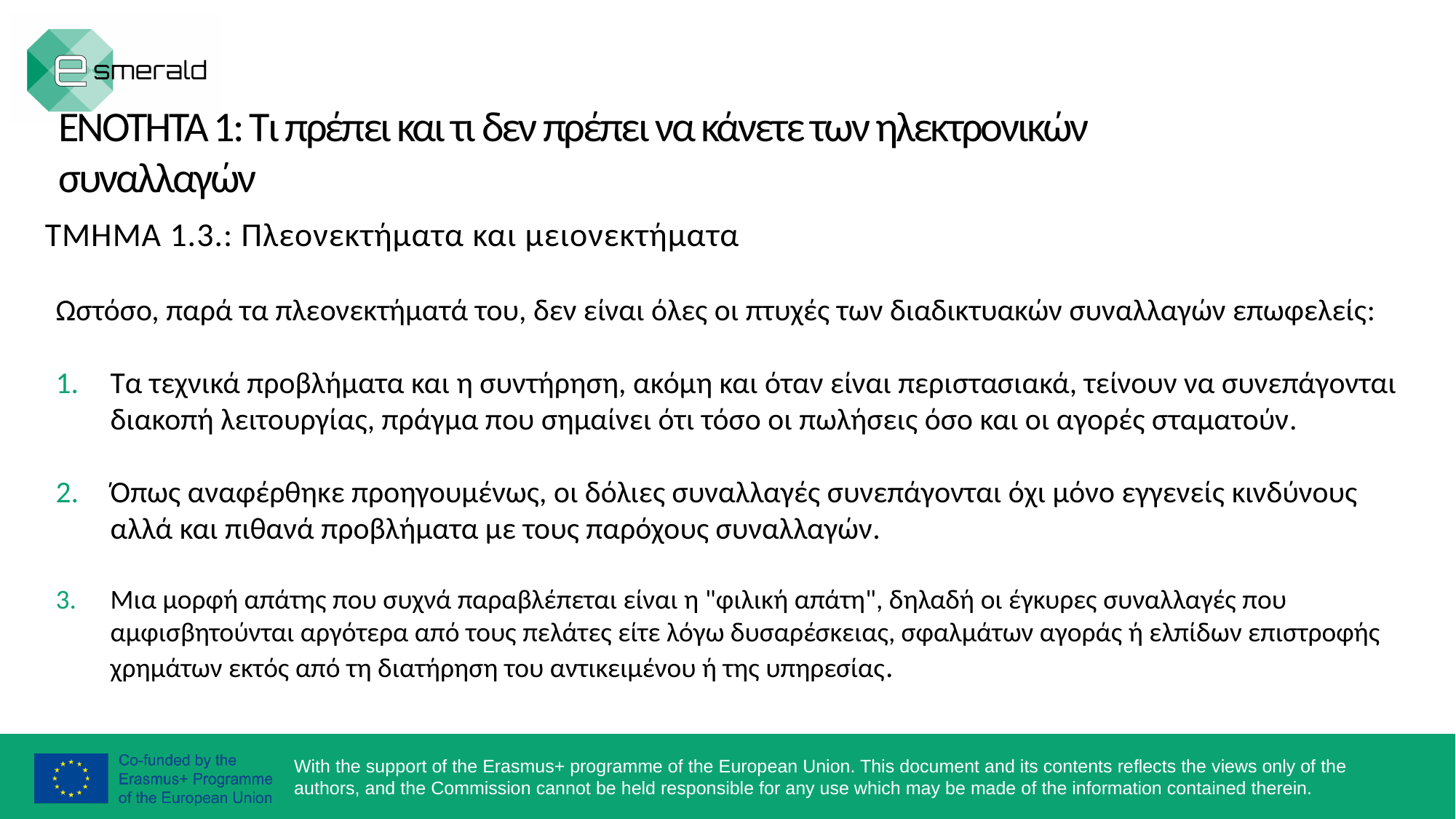

ΕΝΟΤΗΤΑ 1: Τι πρέπει και τι δεν πρέπει να κάνετε των ηλεκτρονικών συναλλαγών
ΤΜΗΜΑ 1.3.: Πλεονεκτήματα και μειονεκτήματα

Ωστόσο, παρά τα πλεονεκτήματά του, δεν είναι όλες οι πτυχές των διαδικτυακών συναλλαγών επωφελείς:

Τα τεχνικά προβλήματα και η συντήρηση, ακόμη και όταν είναι περιστασιακά, τείνουν να συνεπάγονται διακοπή λειτουργίας, πράγμα που σημαίνει ότι τόσο οι πωλήσεις όσο και οι αγορές σταματούν.

Όπως αναφέρθηκε προηγουμένως, οι δόλιες συναλλαγές συνεπάγονται όχι μόνο εγγενείς κινδύνους αλλά και πιθανά προβλήματα με τους παρόχους συναλλαγών.

Μια μορφή απάτης που συχνά παραβλέπεται είναι η "φιλική απάτη", δηλαδή οι έγκυρες συναλλαγές που αμφισβητούνται αργότερα από τους πελάτες είτε λόγω δυσαρέσκειας, σφαλμάτων αγοράς ή ελπίδων επιστροφής χρημάτων εκτός από τη διατήρηση του αντικειμένου ή της υπηρεσίας.